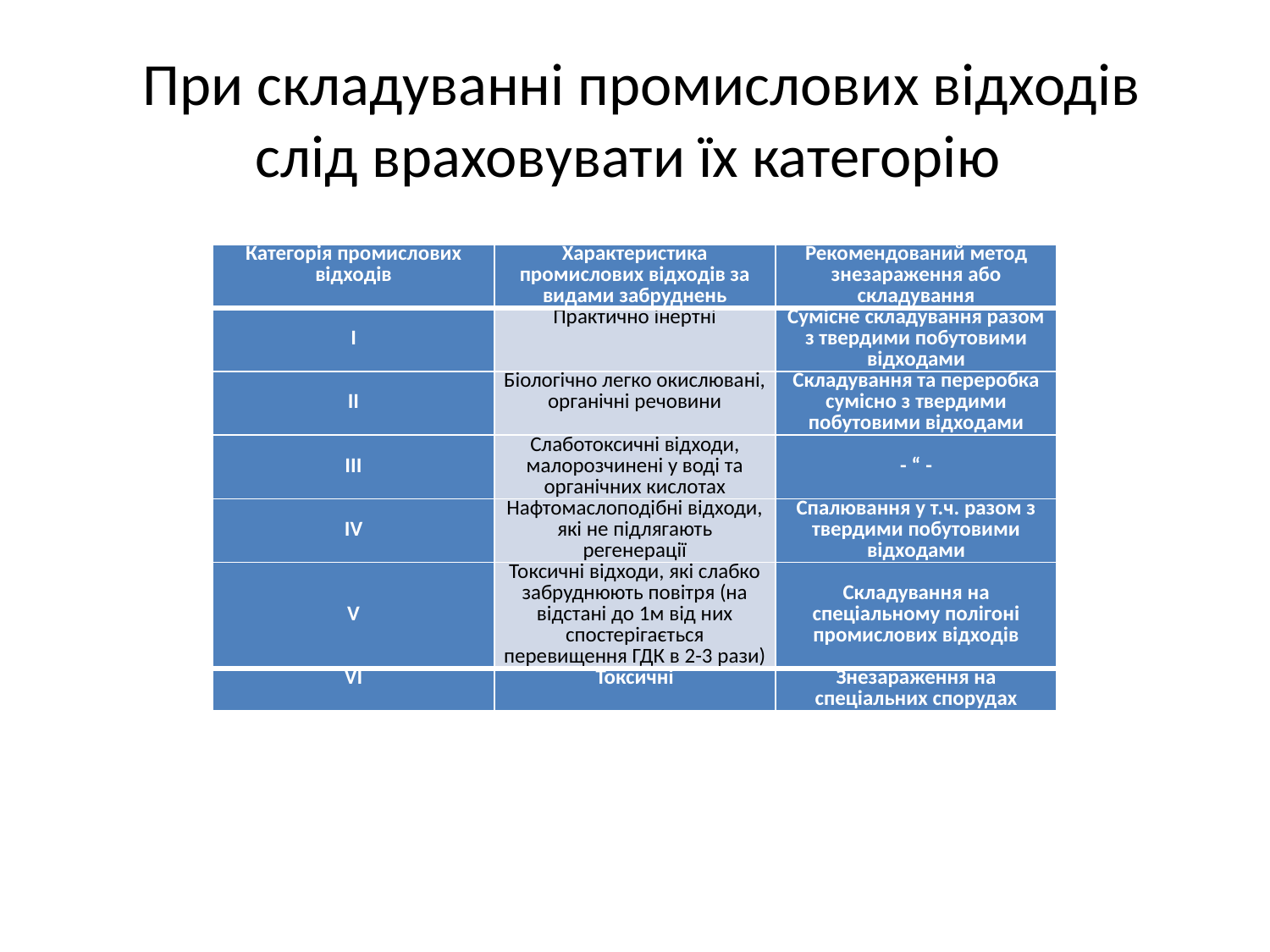

# При складуванні промислових відходів слід враховувати їх категорію
| Категорія промислових відходів | Характеристика промислових відходів за видами забруднень | Рекомендований метод знезараження або складування |
| --- | --- | --- |
| I | Практично інертні | Сумісне складування разом з твердими побутовими відходами |
| II | Біологічно легко окислювані, органічні речовини | Складування та переробка сумісно з твердими побутовими відходами |
| III | Слаботоксичні відходи, малорозчинені у воді та органічних кислотах | - “ - |
| IV | Нафтомаслоподібні відходи, які не підлягають регенерації | Спалювання у т.ч. разом з твердими побутовими відходами |
| V | Токсичні відходи, які слабко забруднюють повітря (на відстані до 1м від них спостерігається перевищення ГДК в 2-3 рази) | Складування на спеціальному полігоні промислових відходів |
| VI | Токсичні | Знезараження на спеціальних спорудах |